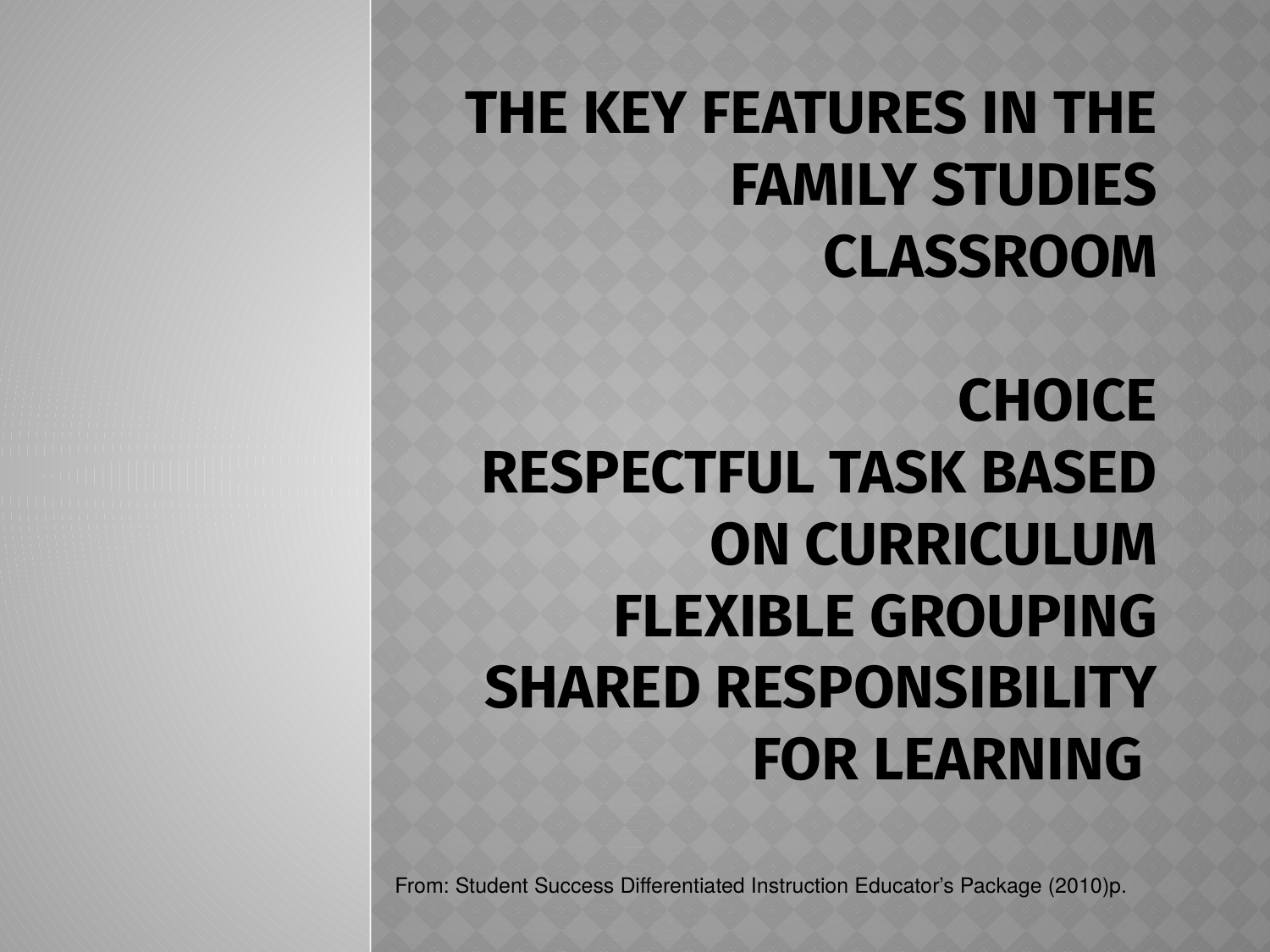

# The Key Features in the Family Studies Classroom Choice Respectful task based on curriculum Flexible grouping Shared responsibility for learning
From: Student Success Differentiated Instruction Educator’s Package (2010)p.